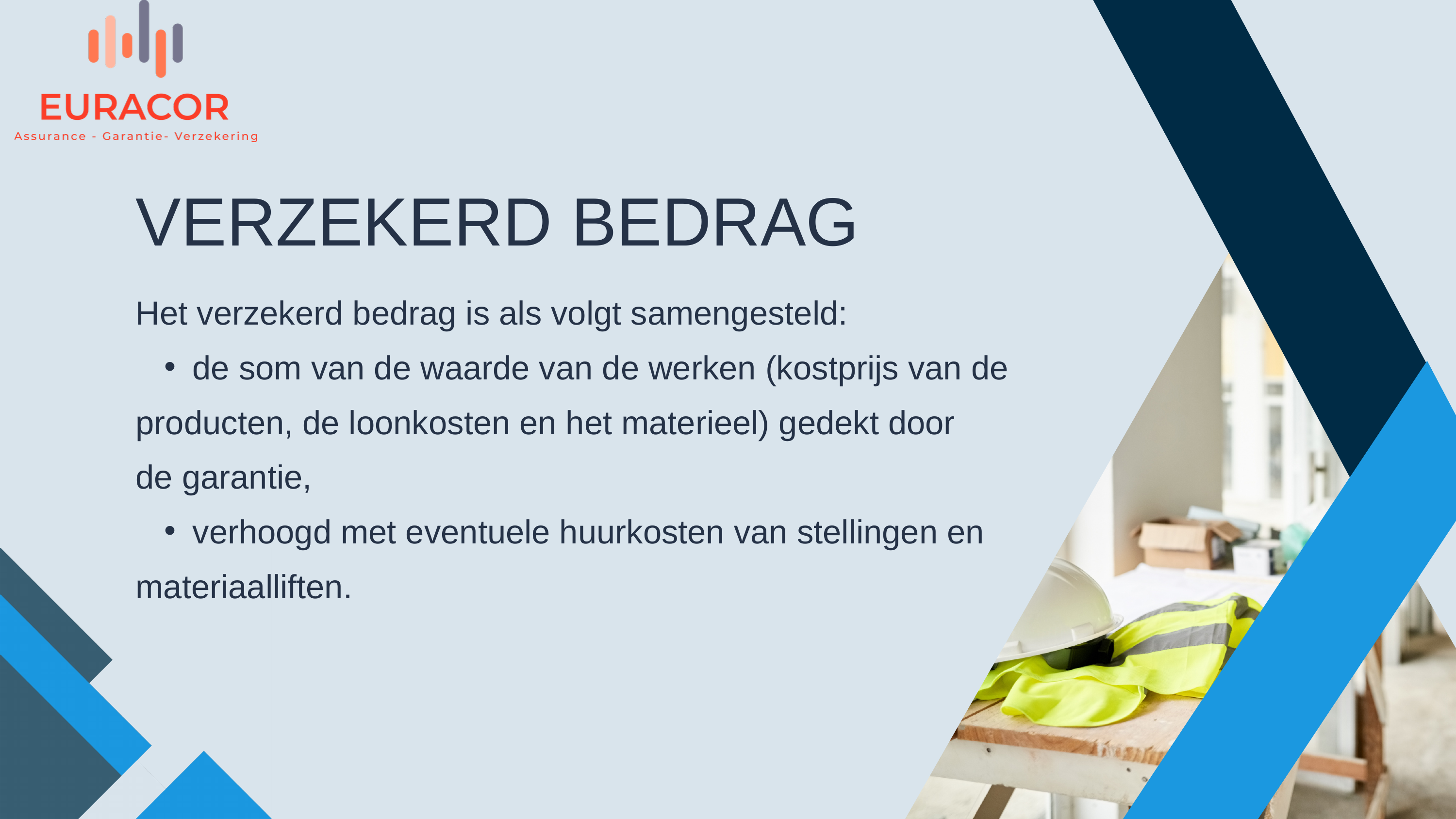

VERZEKERD BEDRAG

Het verzekerd bedrag is als volgt samengesteld:
de som van de waarde van de werken (kostprijs van de
producten, de loonkosten en het materieel) gedekt door
de garantie,
verhoogd met eventuele huurkosten van stellingen en
materiaalliften.